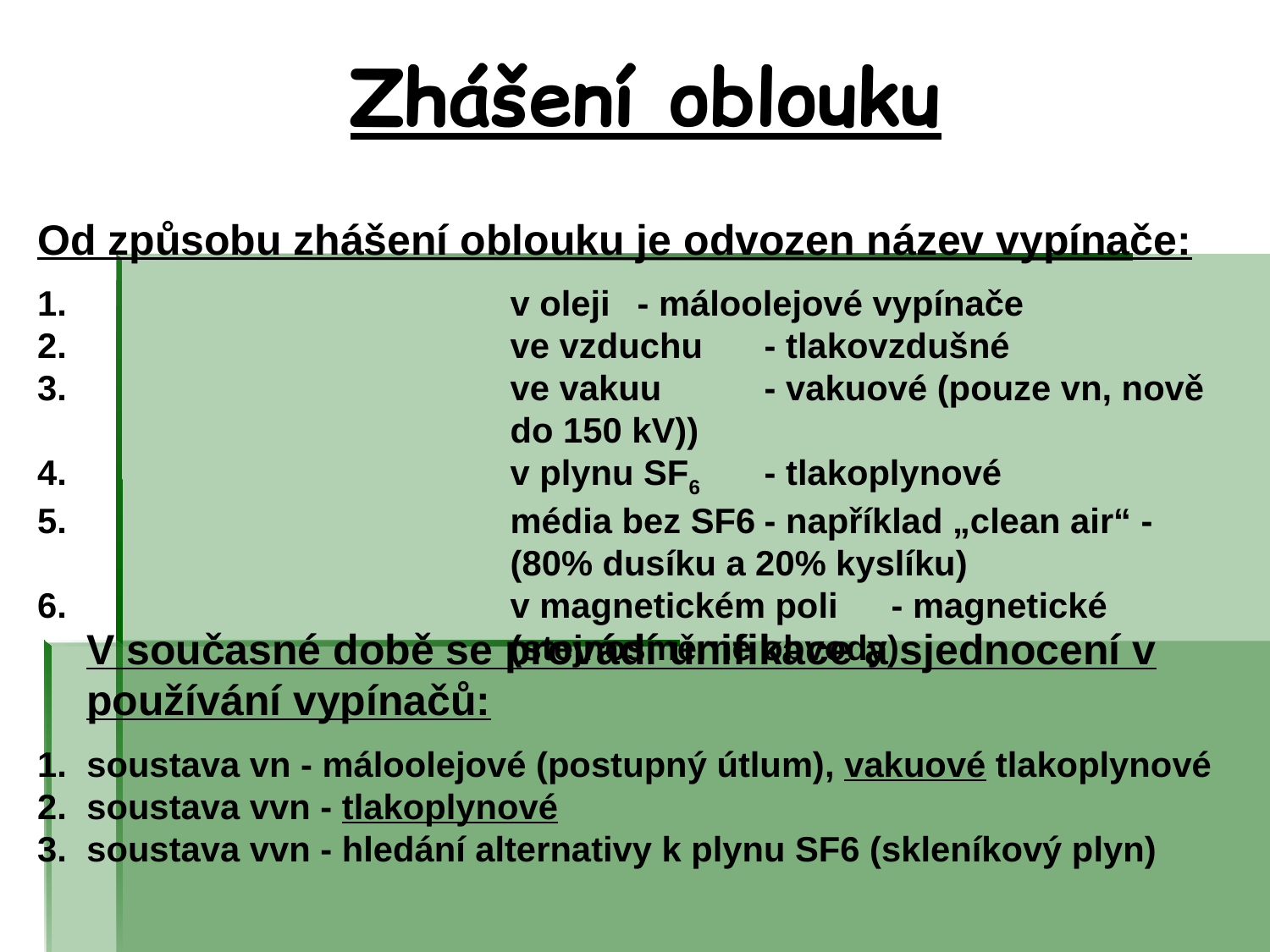

# Zhášení oblouku
Od způsobu zhášení oblouku je odvozen název vypínače:
1.	v oleji 	- máloolejové vypínače
2.	ve vzduchu 	- tlakovzdušné
3.	ve vakuu	- vakuové (pouze vn, nově do 150 kV))
4.	v plynu SF6    	- tlakoplynové
5.	média bez SF6	- například „clean air“ - (80% dusíku a 20% kyslíku)
6.	v magnetickém poli	- magnetické (stejnosměrné obvody)
	V současné době se provádí unifikace a sjednocení v používání vypínačů:
1.	soustava vn - máloolejové (postupný útlum), vakuové tlakoplynové
2.	soustava vvn - tlakoplynové
3.	soustava vvn - hledání alternativy k plynu SF6 (skleníkový plyn)